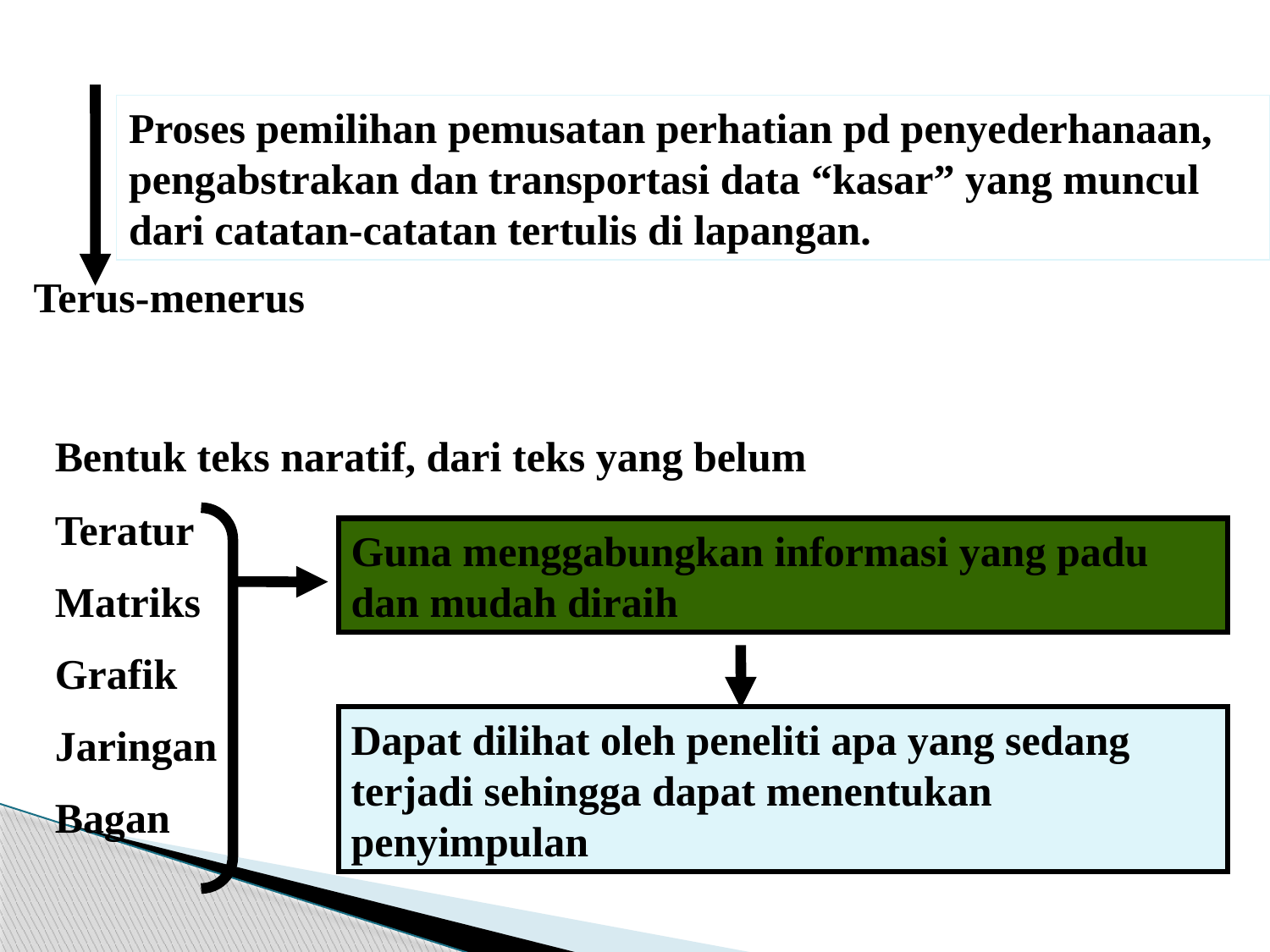

Reduksi Data

Proses pemilihan pemusatan perhatian pd penyederhanaan, pengabstrakan dan transportasi data “kasar” yang muncul dari catatan-catatan tertulis di lapangan.
Terus-menerus
Sajian Data
Bentuk teks naratif, dari teks yang belum
Teratur
Matriks
Grafik
Jaringan
Bagan

Guna menggabungkan informasi yang padu dan mudah diraih

Dapat dilihat oleh peneliti apa yang sedang terjadi sehingga dapat menentukan penyimpulan